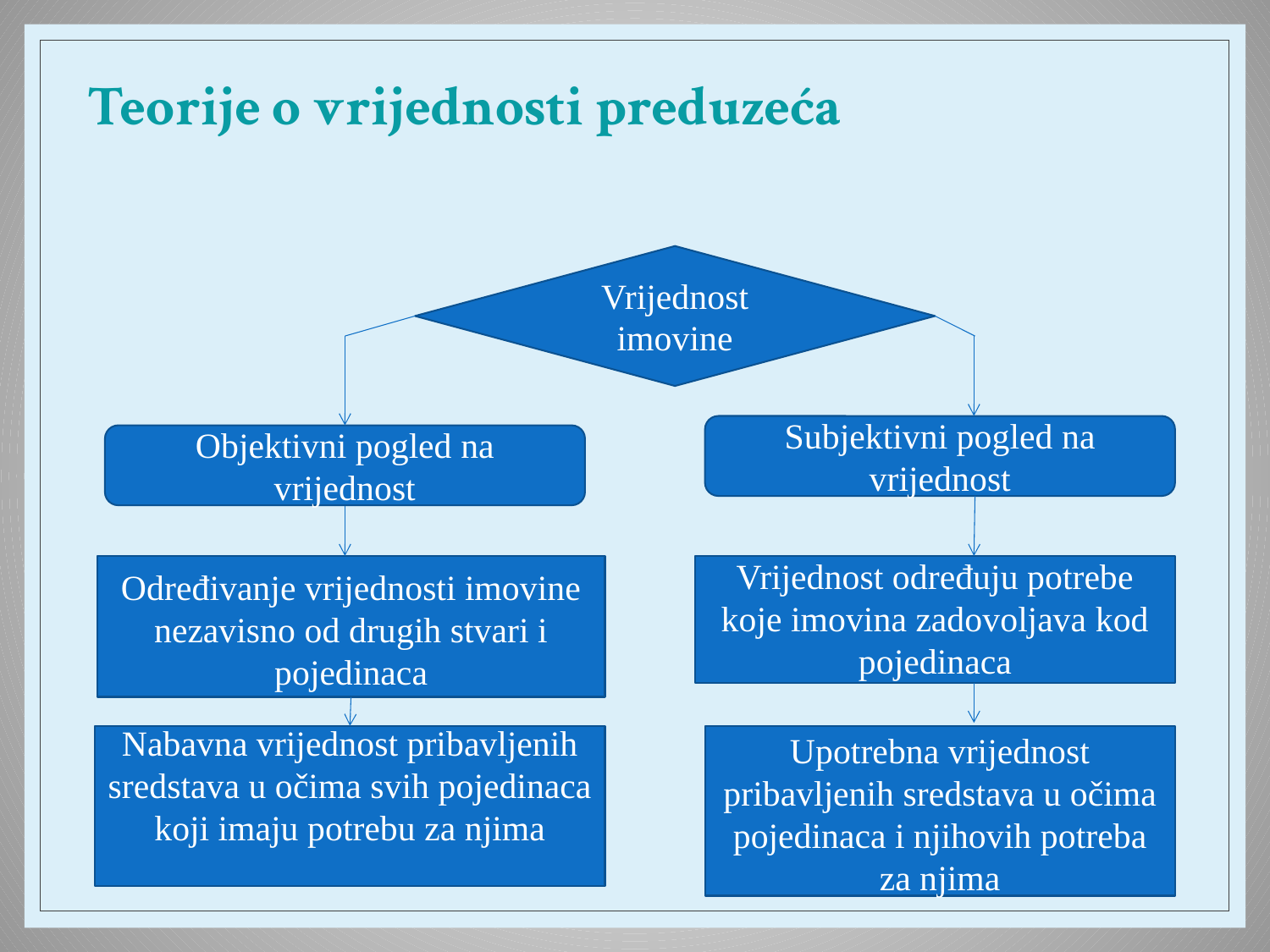

# Teorije o vrijednosti preduzeća

Vrijednost imovine
Subjektivni pogled na vrijednost
Objektivni pogled na vrijednost

Određivanje vrijednosti imovine nezavisno od drugih stvari i pojedinaca

Vrijednost određuju potrebe koje imovina zadovoljava kod pojedinaca

Nabavna vrijednost pribavljenih sredstava u očima svih pojedinaca koji imaju potrebu za njima

Upotrebna vrijednost pribavljenih sredstava u očima pojedinaca i njihovih potreba za njima